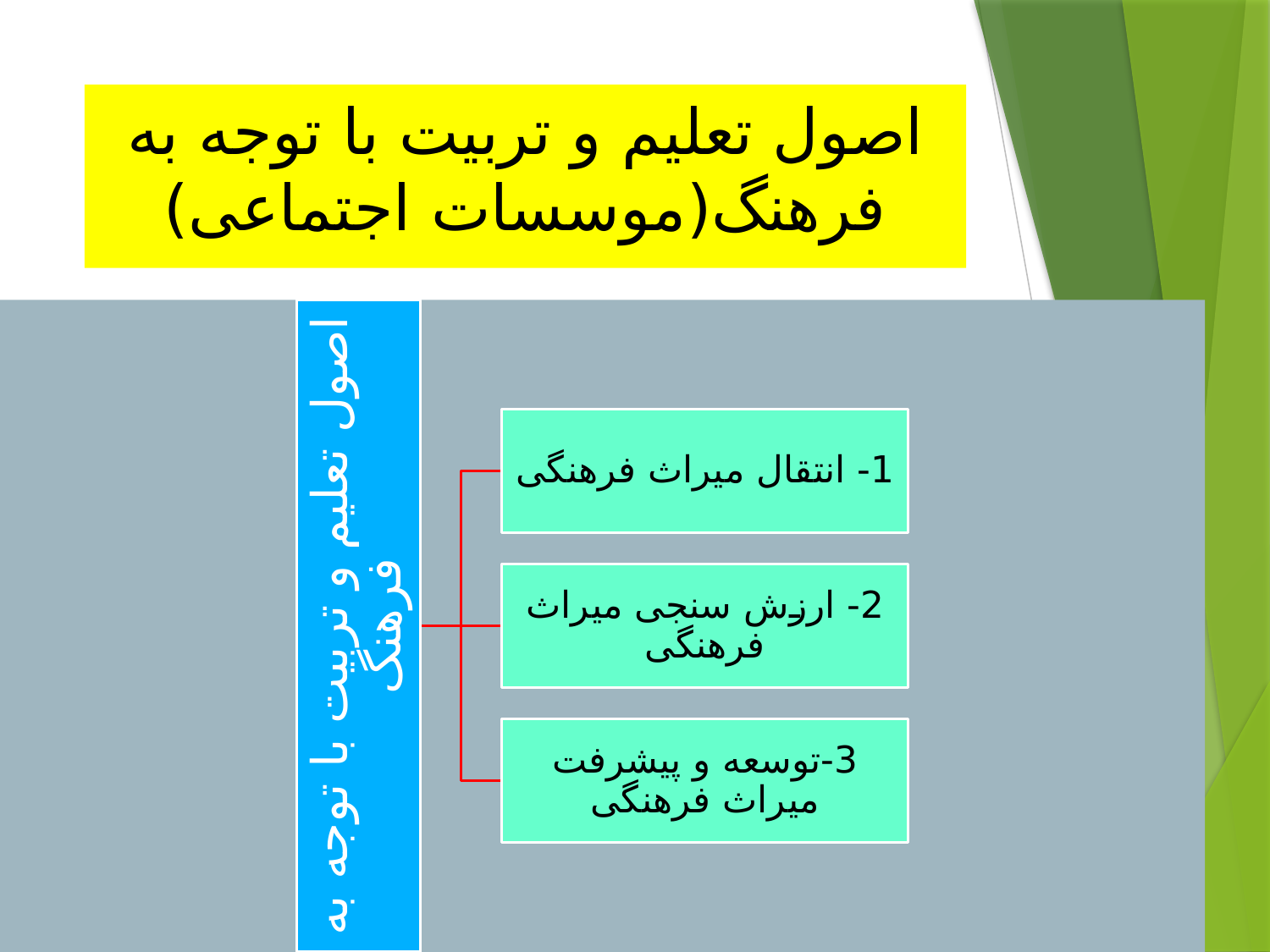

# اصول تعلیم و تربیت با توجه به فرهنگ(موسسات اجتماعی)

اصول تعلیم و تربیت با توجه به فرهنگ
1- انتقال میراث فرهنگی
2- ارزش سنجی میراث فرهنگی
3-توسعه و پیشرفت میراث فرهنگی